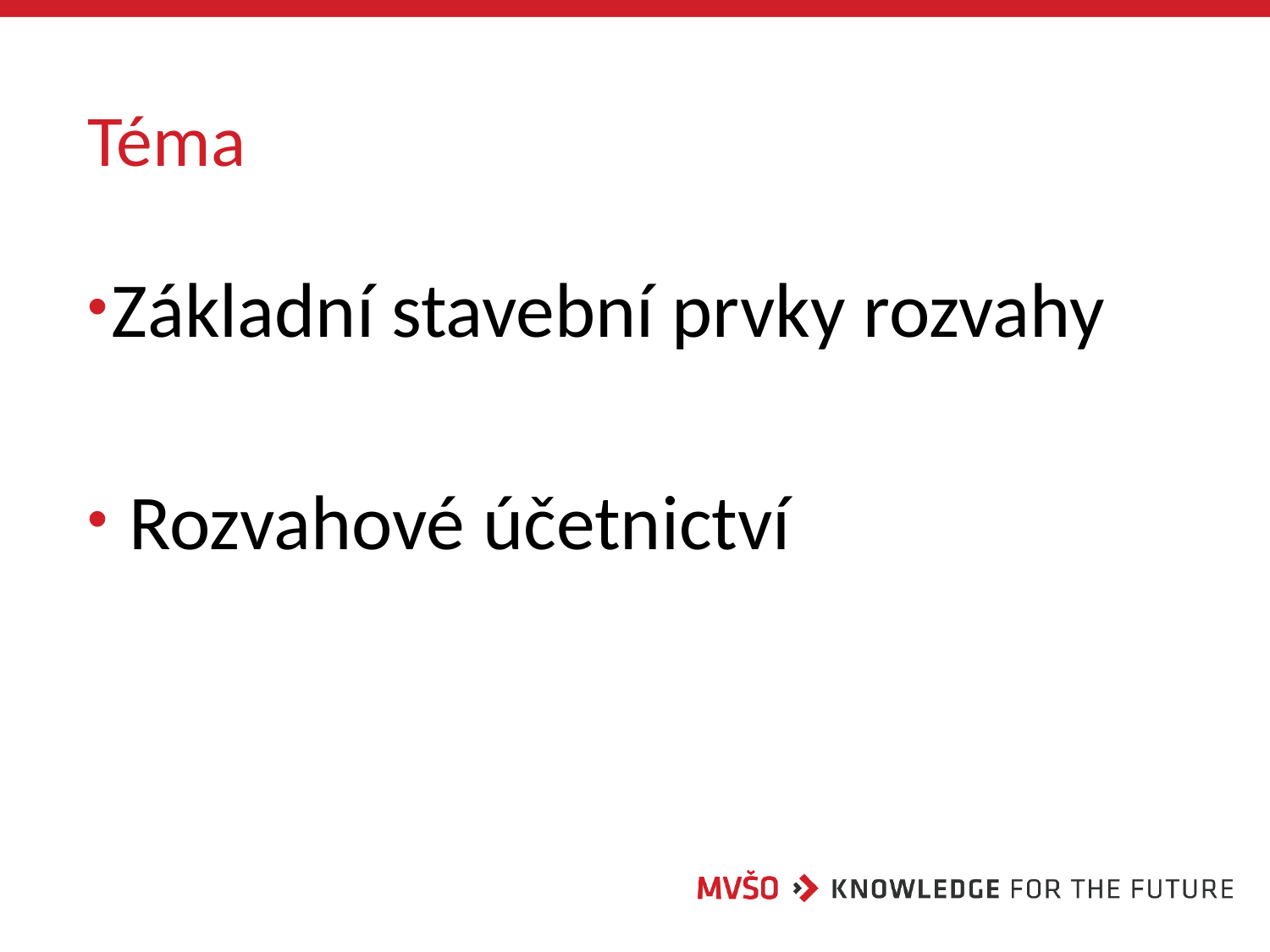

# Téma
Základní stavební prvky rozvahy

 Rozvahové účetnictví